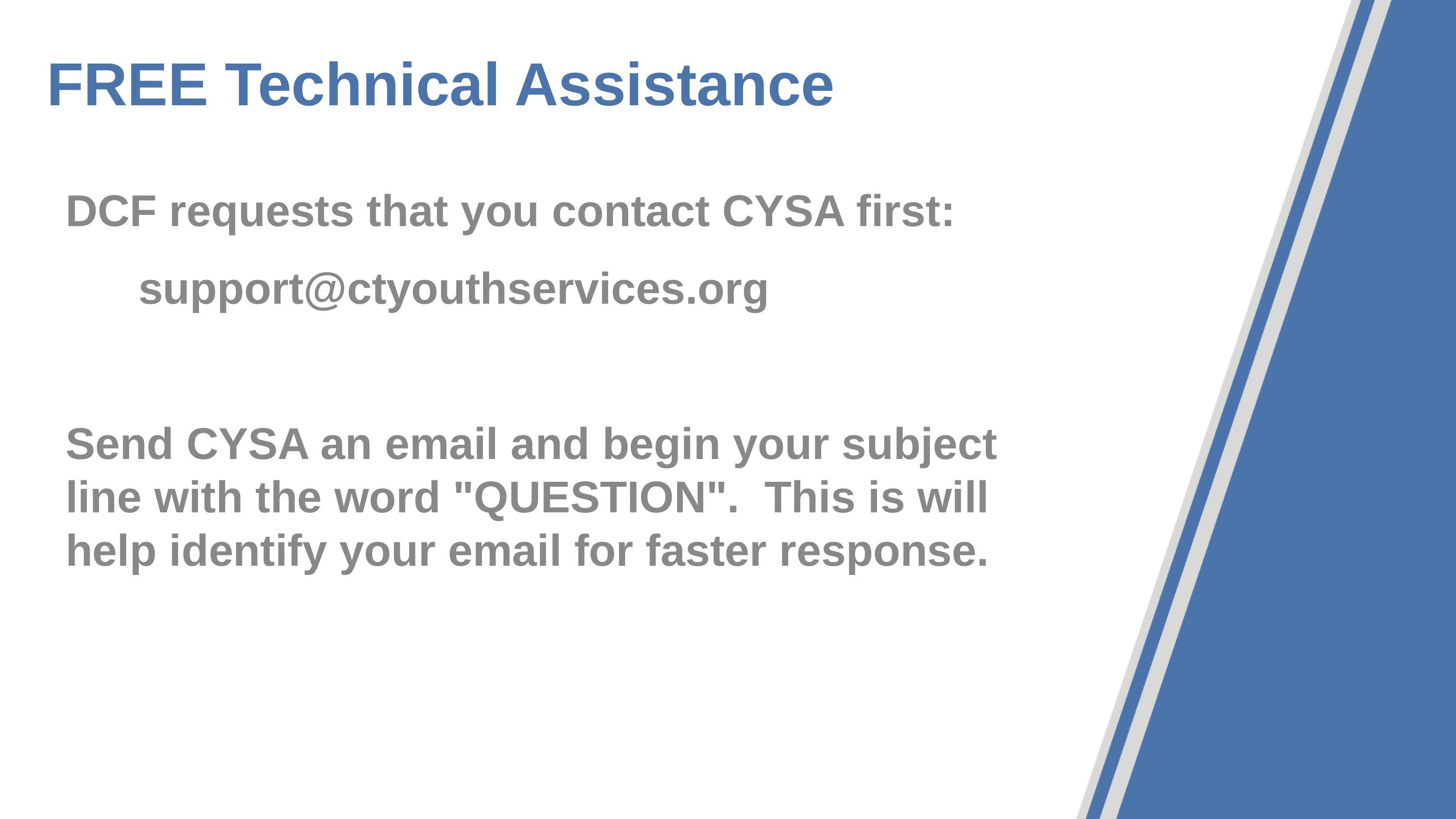

# FREE Technical Assistance
DCF requests that you contact CYSA first:
	support@ctyouthservices.org

Send CYSA an email and begin your subject line with the word "QUESTION".  This is will help identify your email for faster response.